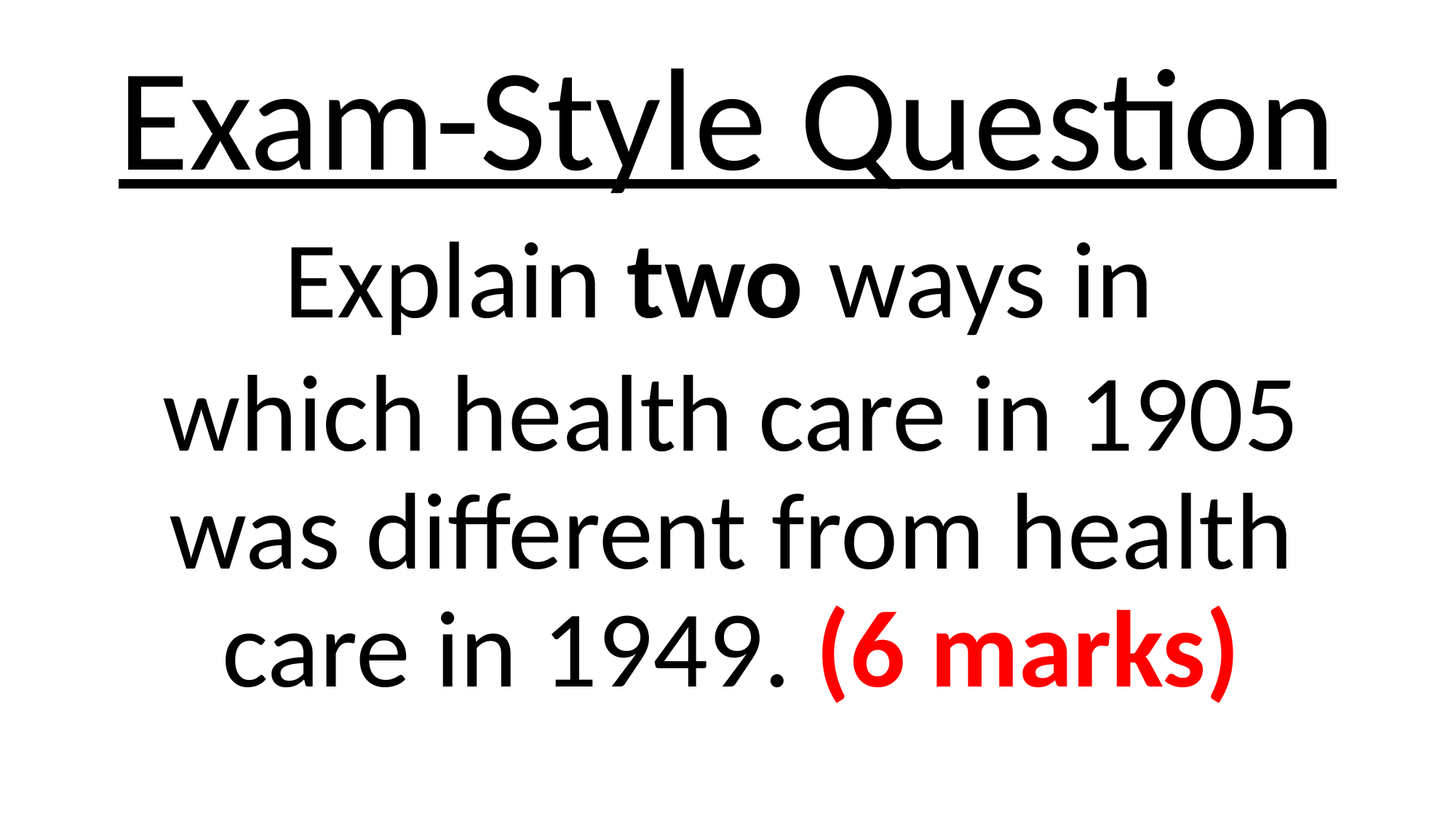

# Exam-Style Question
Explain two ways in
which health care in 1905 was different from health care in 1949. (6 marks)